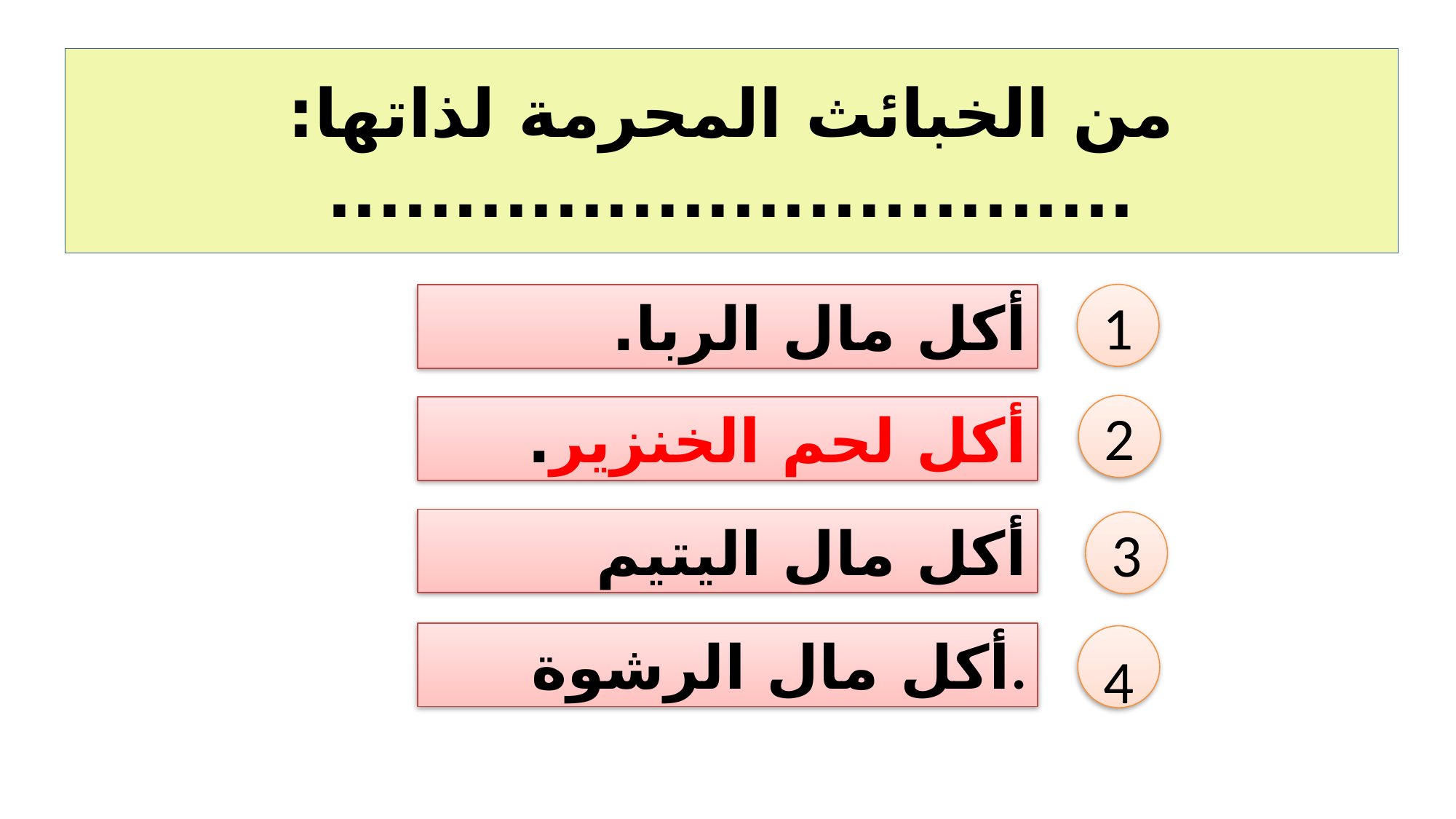

# من الخبائث المحرمة لذاتها: ................................
1
أكل مال الربا.
2
أكل لحم الخنزير.
أكل مال اليتيم
3
أكل مال الرشوة.
4